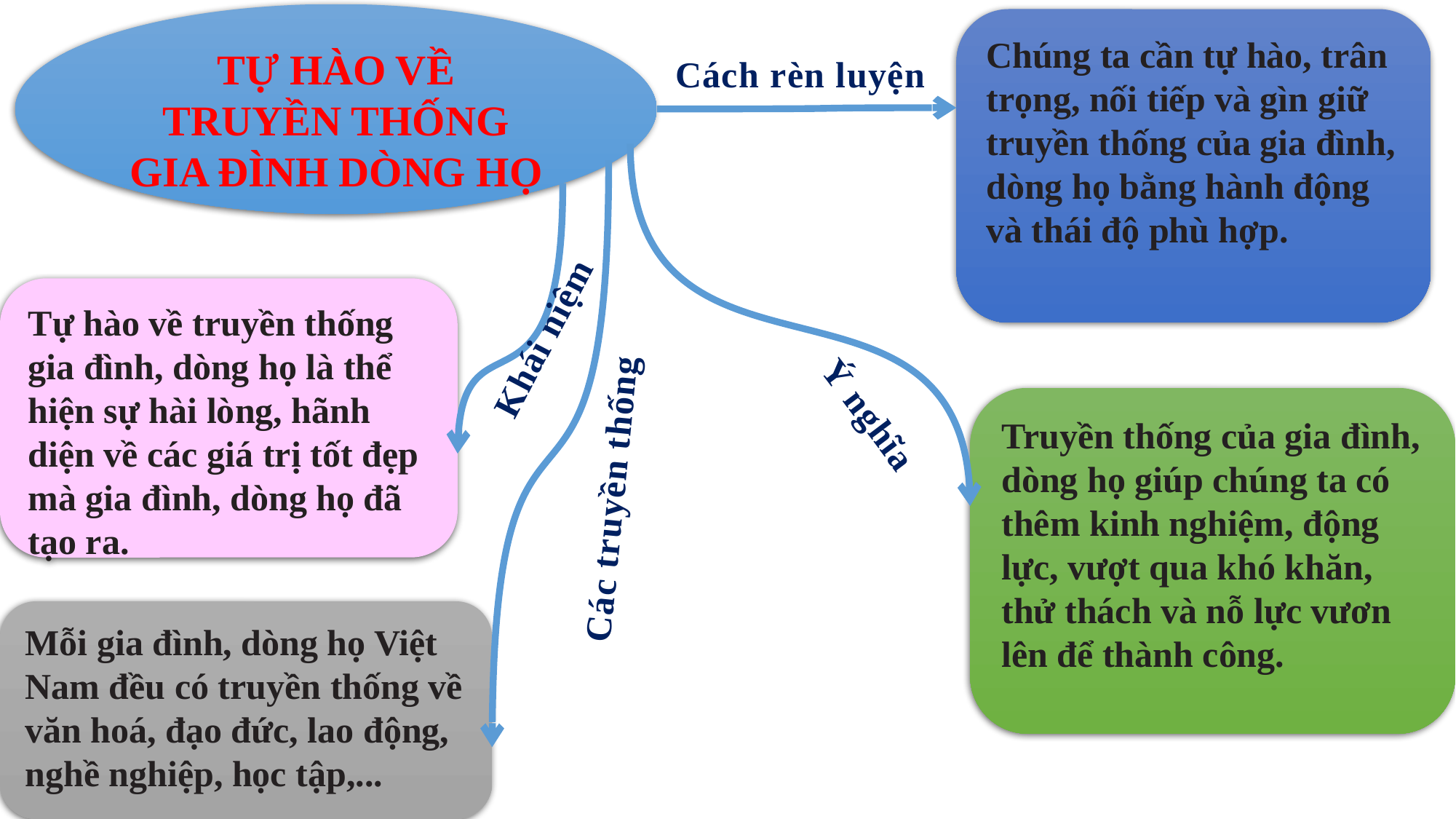

TỰ HÀO VỀ TRUYỀN THỐNG GIA ĐÌNH DÒNG HỌ

Chúng ta cần tự hào, trân trọng, nối tiếp và gìn giữ truyền thống của gia đình, dòng họ bằng hành động và thái độ phù hợp.
Cách rèn luyện
Tự hào về truyền thống gia đình, dòng họ là thể hiện sự hài lòng, hãnh diện về các giá trị tốt đẹp mà gia đình, dòng họ đã tạo ra.
Khái niệm
Ý nghĩa
Truyền thống của gia đình, dòng họ giúp chúng ta có thêm kinh nghiệm, động lực, vượt qua khó khăn, thử thách và nỗ lực vươn lên để thành công.
Các truyền thống
Mỗi gia đình, dòng họ Việt Nam đều có truyền thống về văn hoá, đạo đức, lao động, nghề nghiệp, học tập,...